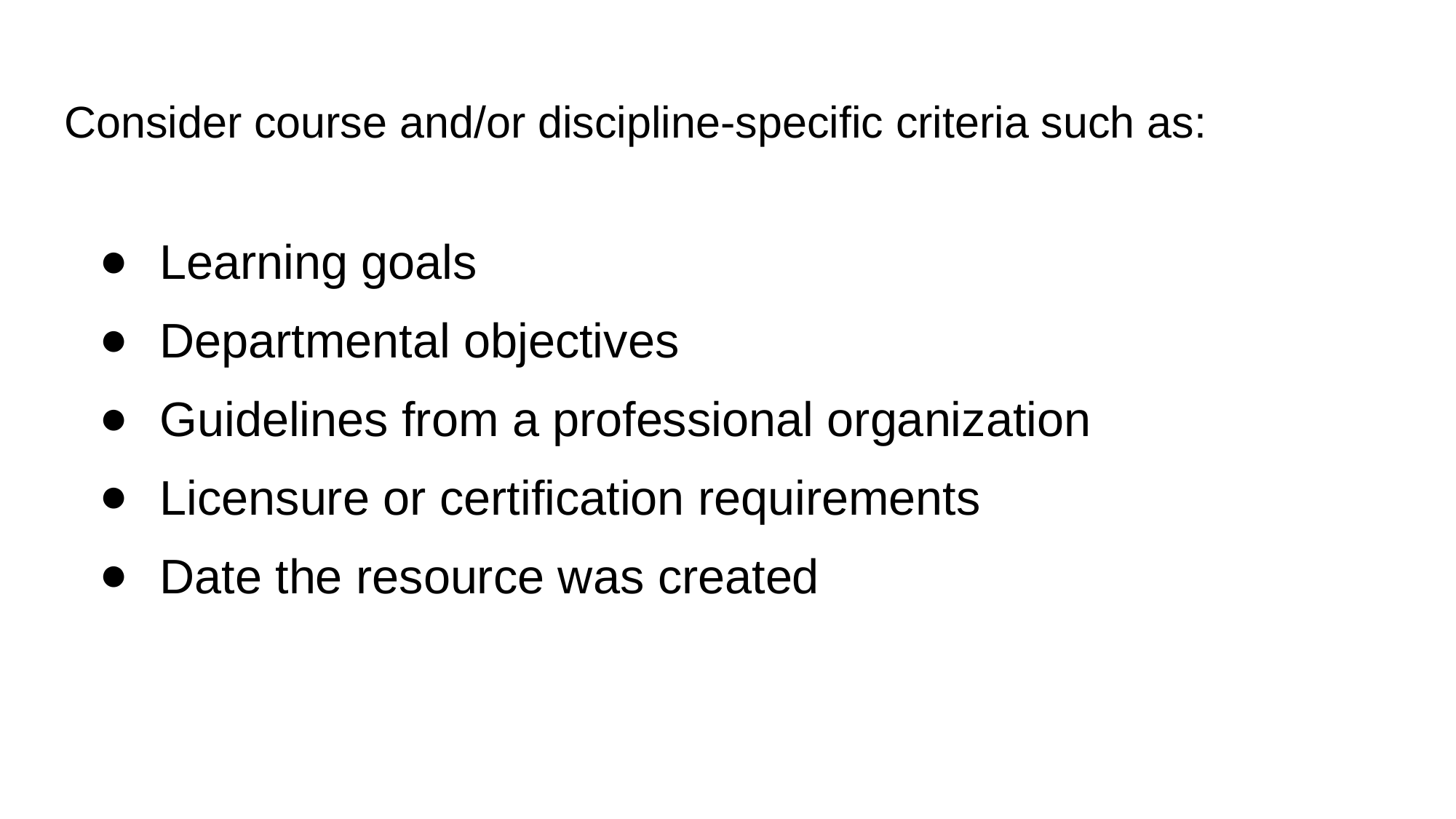

# Consider course and/or discipline-specific criteria such as:
Learning goals
Departmental objectives
Guidelines from a professional organization
Licensure or certification requirements
Date the resource was created